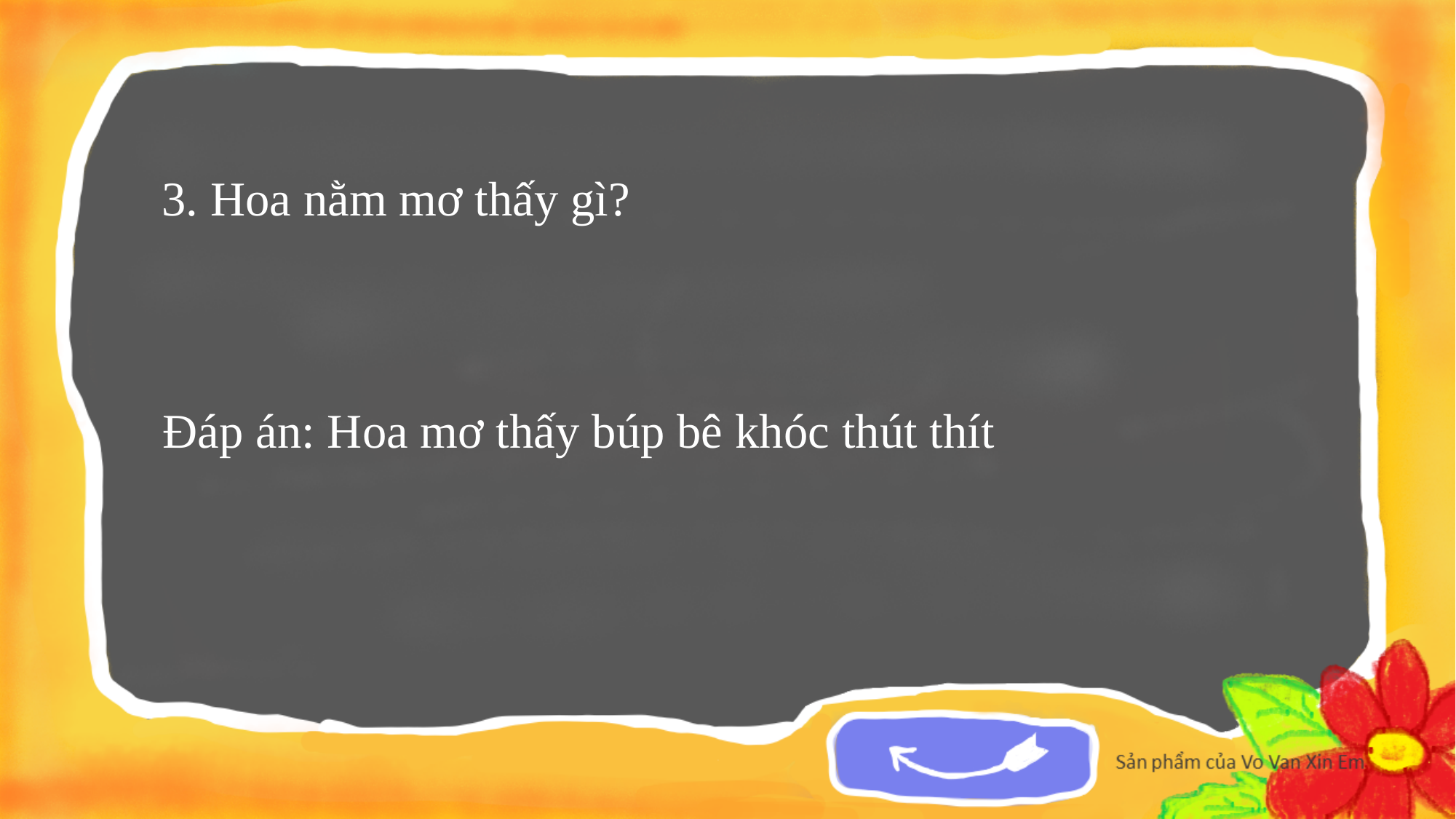

3. Hoa nằm mơ thấy gì?
Đáp án: Hoa mơ thấy búp bê khóc thút thít